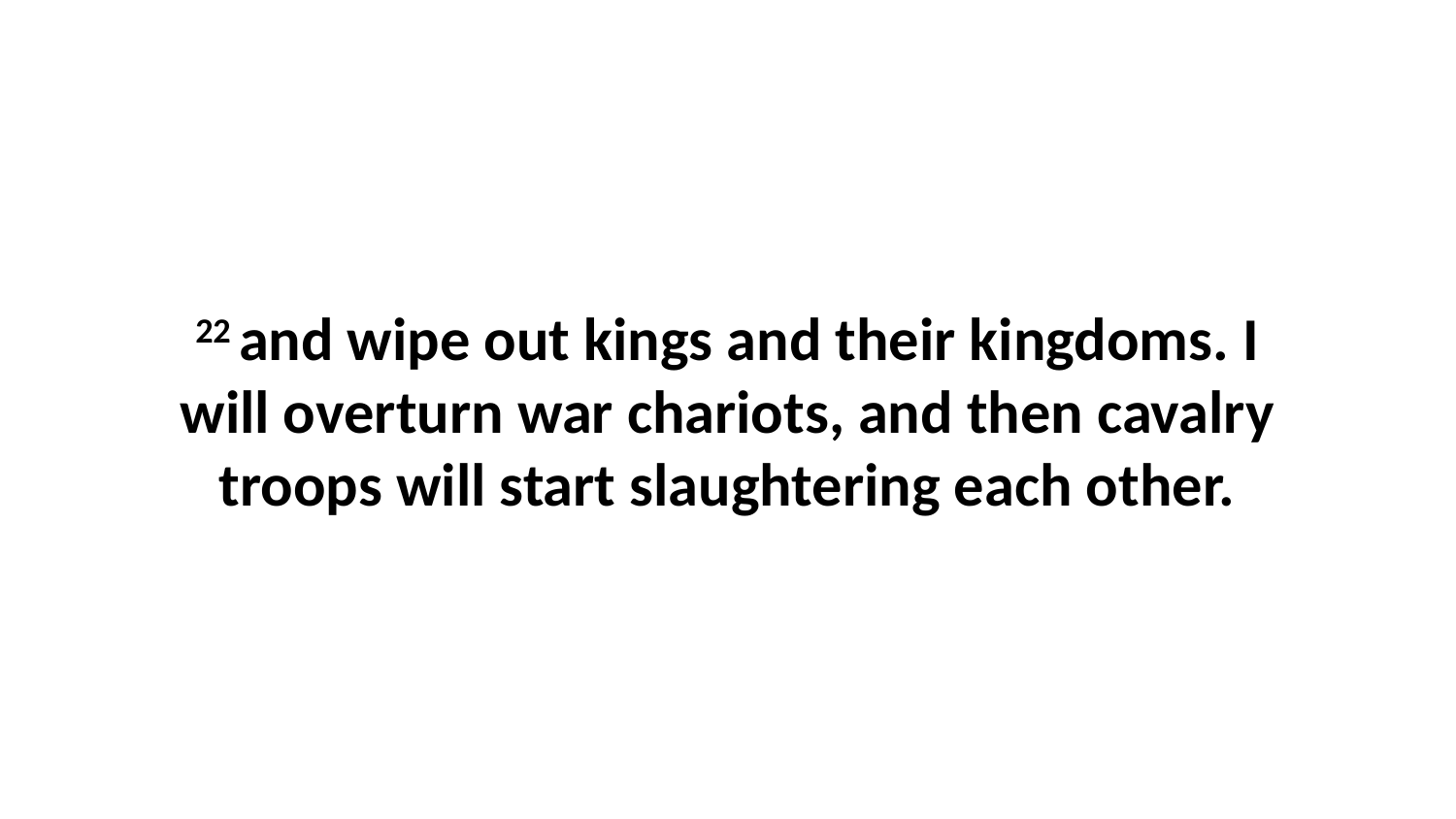

22 and wipe out kings and their kingdoms. I will overturn war chariots, and then cavalry troops will start slaughtering each other.